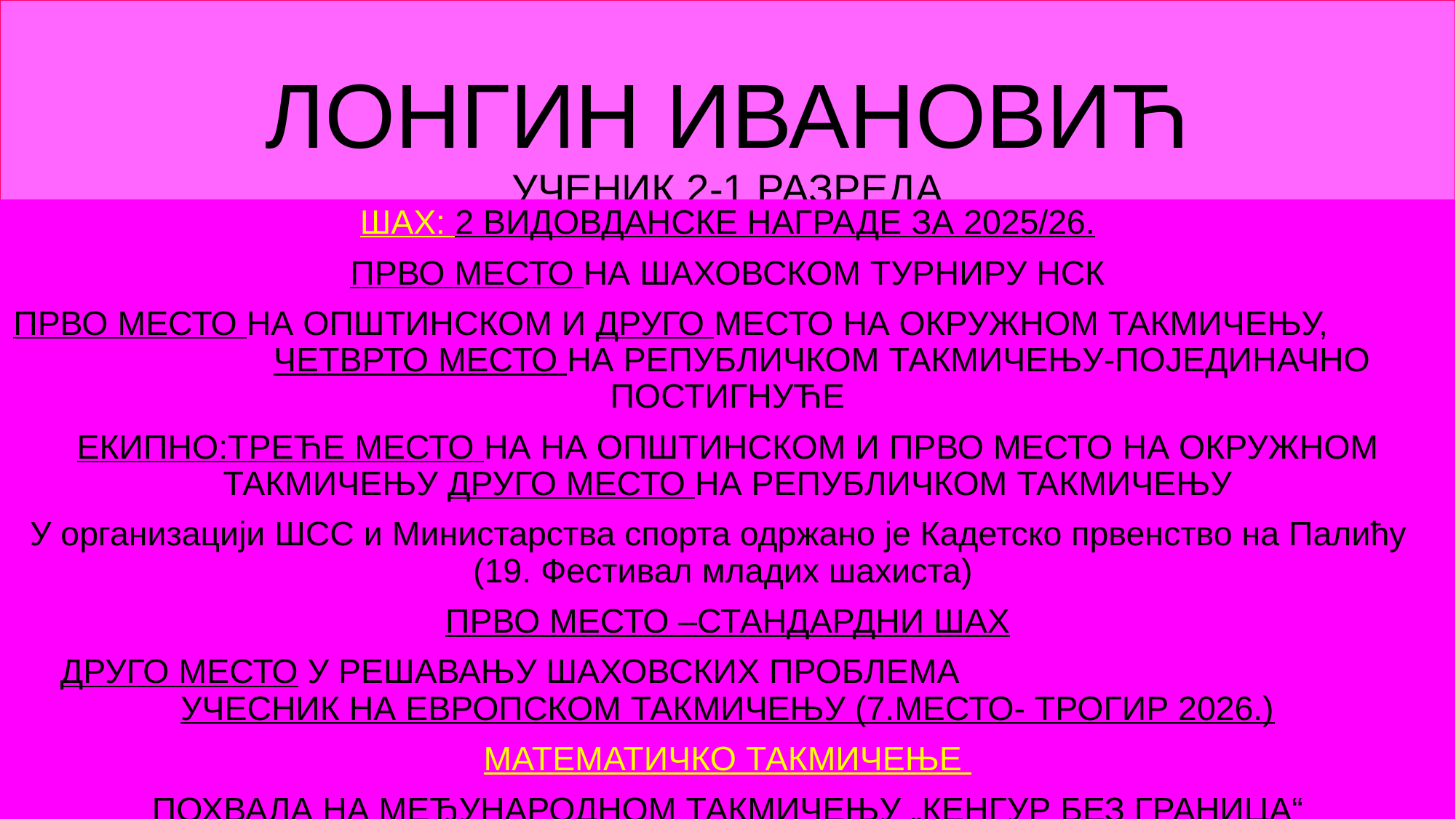

# ЛОНГИН ИВАНОВИЋ УЧЕНИК 2-1 РАЗРЕДА МЕНТОР:СПОЉНИ САРАДНИК,ПРОФ.ДРАГАНА МАРКОВИЋ
ШАХ: 2 ВИДОВДАНСКЕ НАГРАДЕ ЗА 2025/26.
ПРВО МЕСТО НА ШАХОВСКОМ ТУРНИРУ НСК
ПРВО МЕСТО НА ОПШТИНСКОМ И ДРУГО МЕСТО НА ОКРУЖНОМ ТАКМИЧЕЊУ,                                 ЧЕТВРТО МЕСТО НА РЕПУБЛИЧКОМ ТАКМИЧЕЊУ-ПОЈЕДИНАЧНО ПОСТИГНУЋЕ
ЕКИПНО:ТРЕЋЕ МЕСТО НА НА ОПШТИНСКОМ И ПРВО МЕСТО НА ОКРУЖНОМ ТАКМИЧЕЊУ ДРУГО МЕСТО НА РЕПУБЛИЧКОМ ТАКМИЧЕЊУ
У организацији ШСС и Министарства спорта одржано је Кадетско првенство на Палићу   (19. Фестивал младих шахиста)
ПРВО МЕСТО –СТАНДАРДНИ ШАХ
ДРУГО МЕСТО У РЕШАВАЊУ ШАХОВСКИХ ПРОБЛЕМА                                               УЧЕСНИК НА ЕВРОПСКОМ ТАКМИЧЕЊУ (7.МЕСТО- ТРОГИР 2026.)
МАТЕМАТИЧКО ТАКМИЧЕЊЕ
ПОХВАЛА НА МЕЂУНАРОДНОМ ТАКМИЧЕЊУ „КЕНГУР БЕЗ ГРАНИЦА“